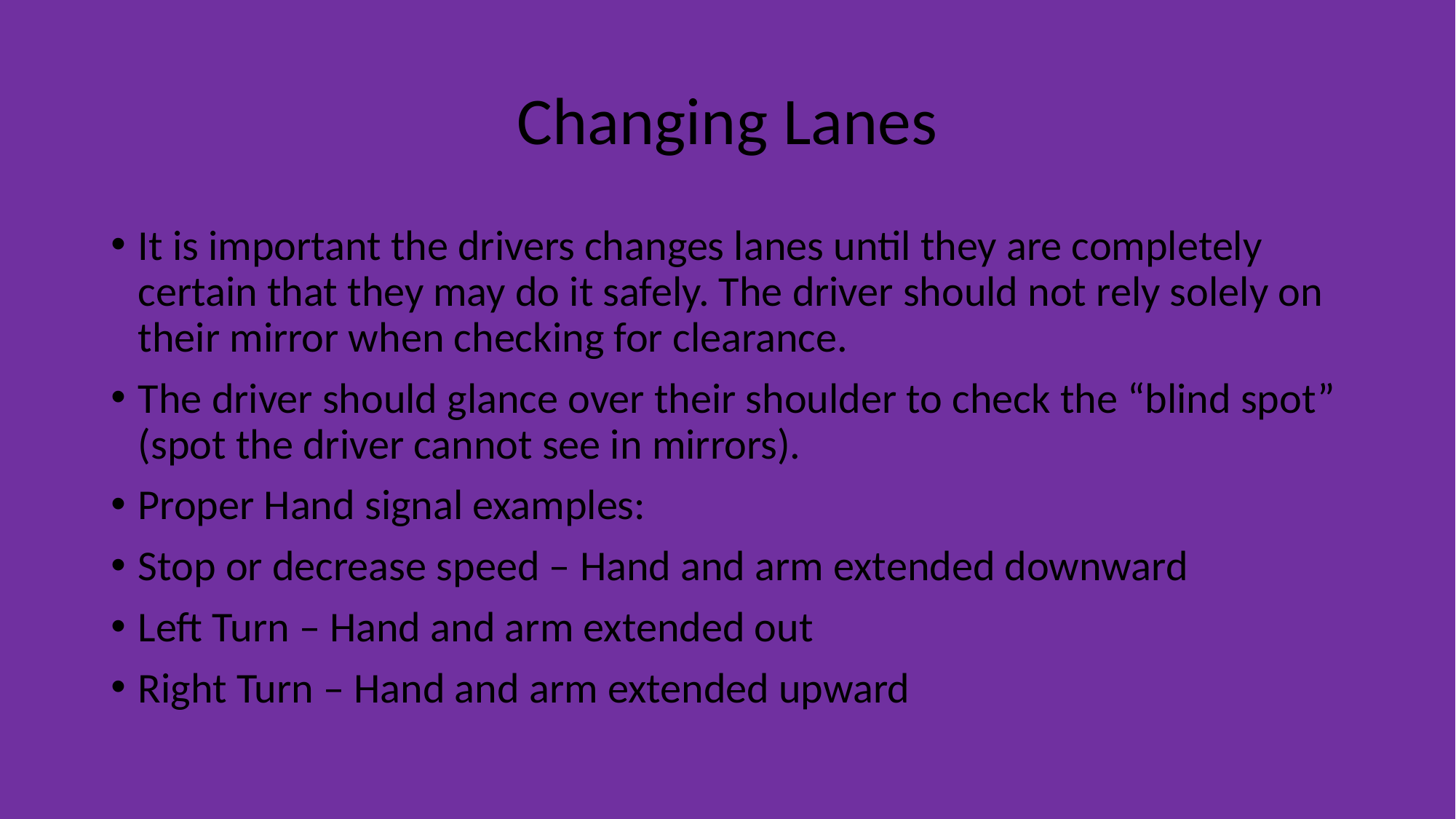

# Changing Lanes
It is important the drivers changes lanes until they are completely certain that they may do it safely. The driver should not rely solely on their mirror when checking for clearance.
The driver should glance over their shoulder to check the “blind spot” (spot the driver cannot see in mirrors).
Proper Hand signal examples:
Stop or decrease speed – Hand and arm extended downward
Left Turn – Hand and arm extended out
Right Turn – Hand and arm extended upward